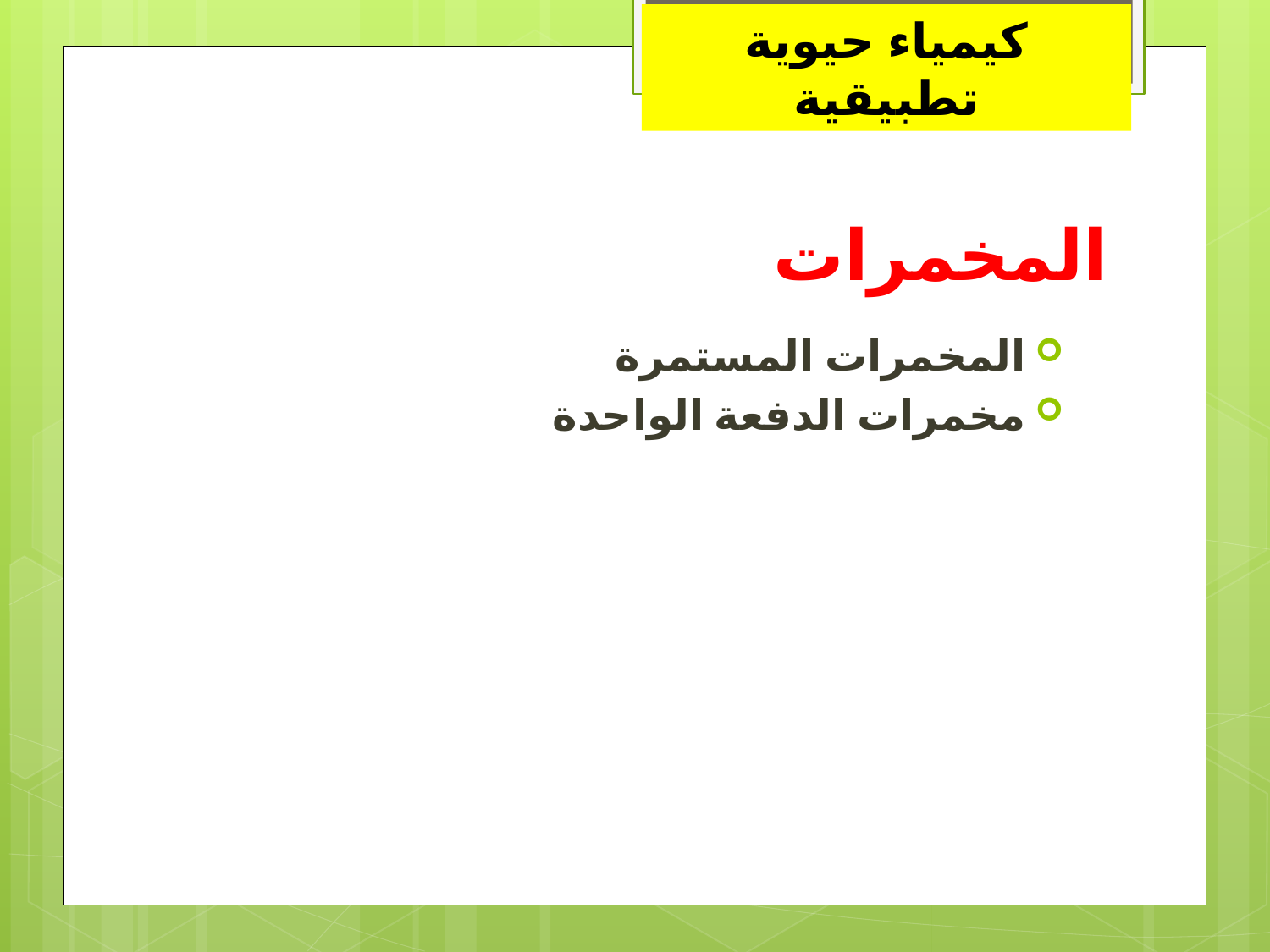

كيمياء حيوية تطبيقية
# المخمرات
المخمرات المستمرة
مخمرات الدفعة الواحدة